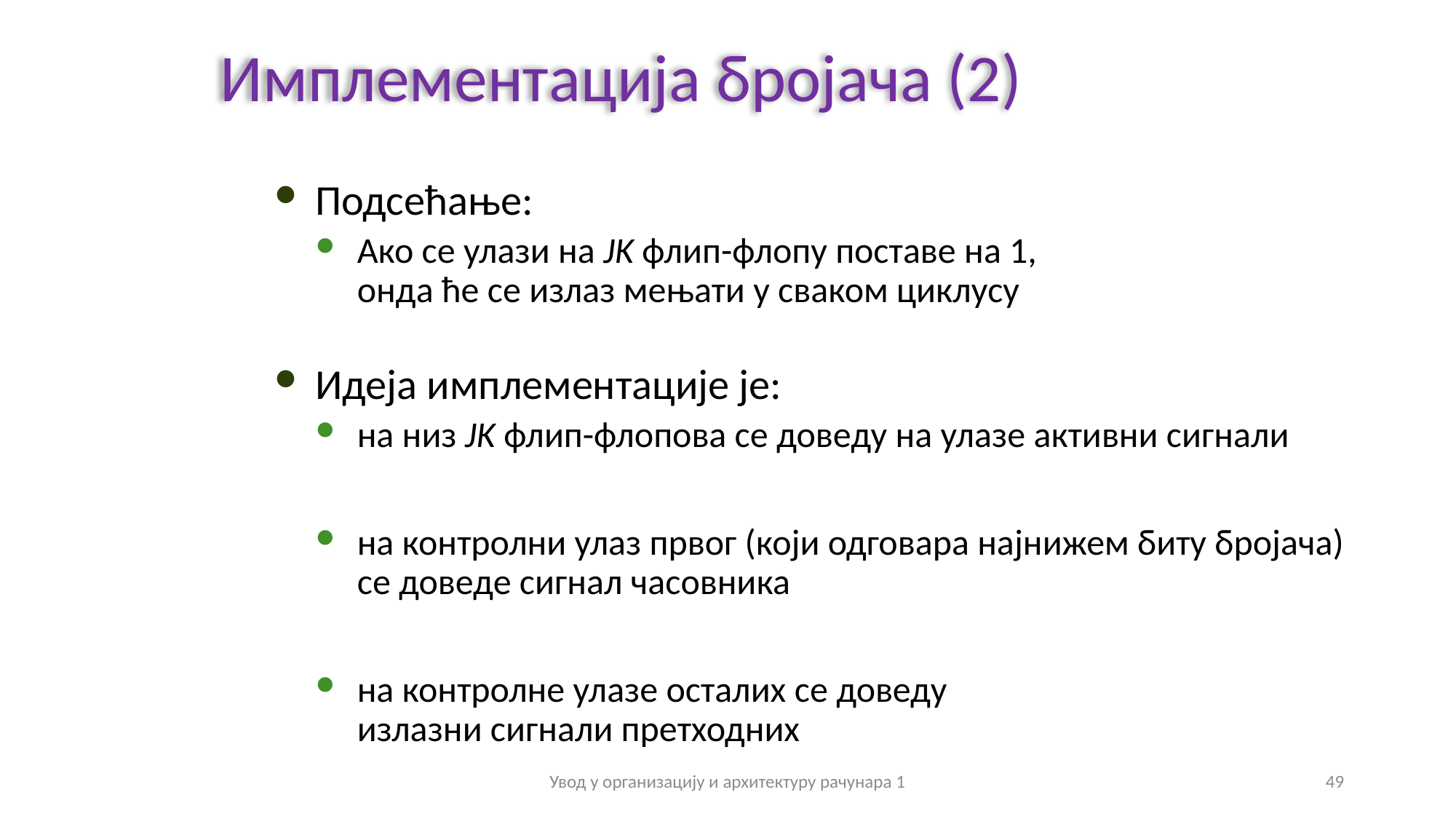

Имплементација бројача (2)
Подсећање:
Ако се улази на JK флип-флопу поставе на 1,
онда ће се излаз мењати у сваком циклусу

Идеја имплементације је:
на низ JK флип-флопова се доведу на улазе активни сигнали

на контролни улаз првог (који одговара најнижем биту бројача) се доведе сигнал часовника

на контролне улазе осталих се доведу
излазни сигнали претходних
Увод у организацију и архитектуру рачунара 1
49